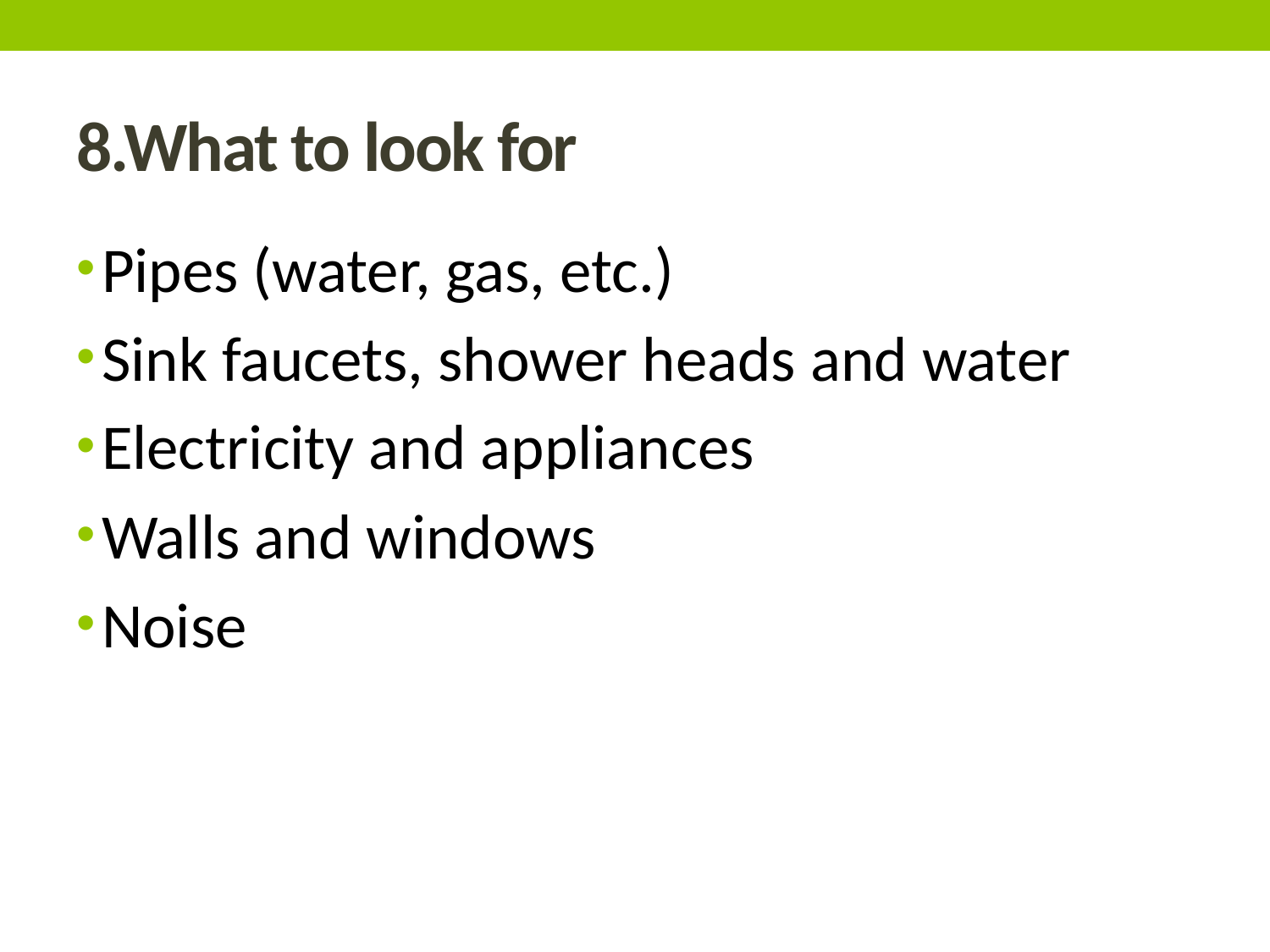

# 8.What to look for
Pipes (water, gas, etc.)
Sink faucets, shower heads and water
Electricity and appliances
Walls and windows
Noise